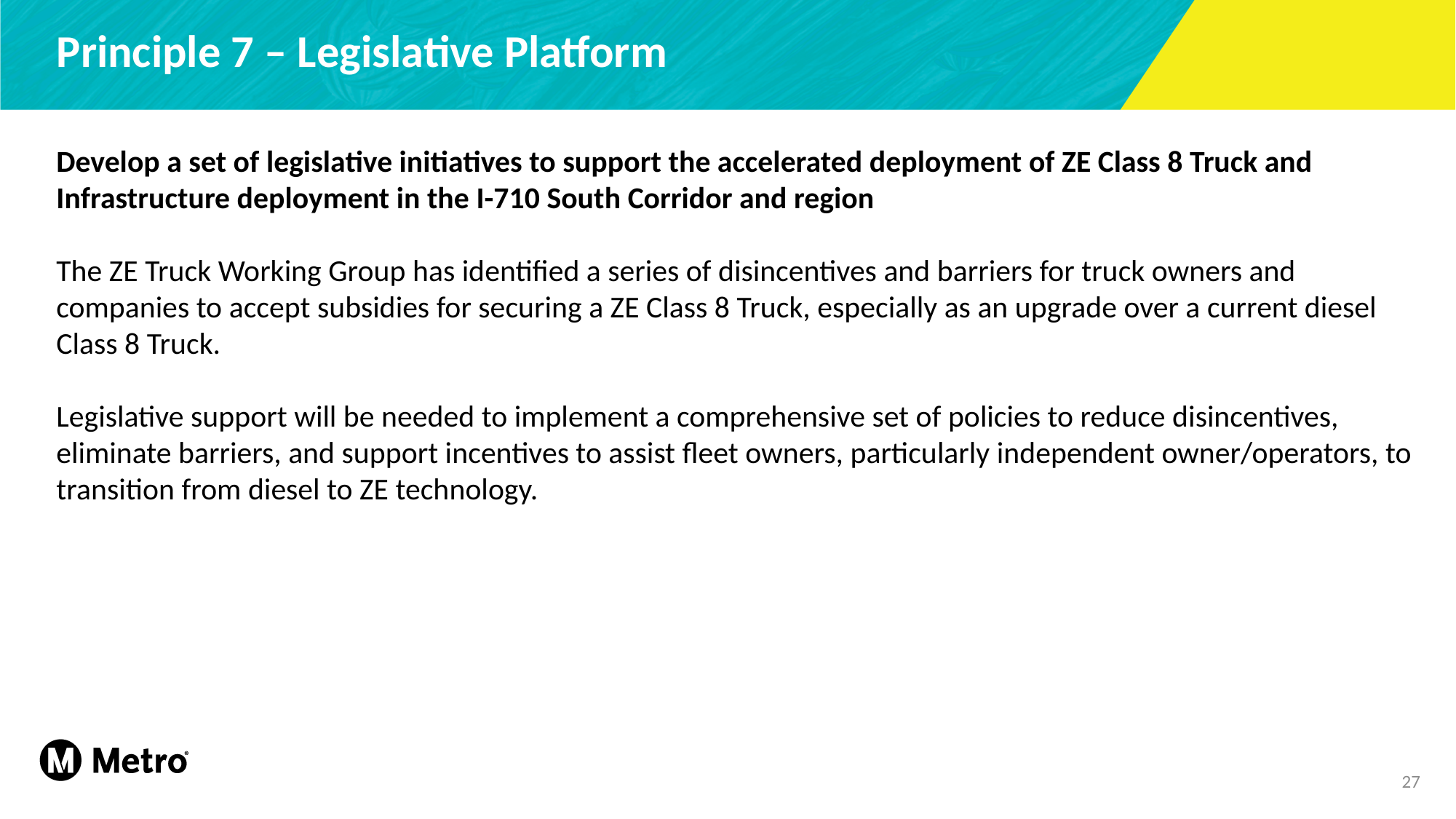

# Principle 7 – Legislative Platform
Develop a set of legislative initiatives to support the accelerated deployment of ZE Class 8 Truck and Infrastructure deployment in the I-710 South Corridor and region

The ZE Truck Working Group has identified a series of disincentives and barriers for truck owners and companies to accept subsidies for securing a ZE Class 8 Truck, especially as an upgrade over a current diesel Class 8 Truck.

Legislative support will be needed to implement a comprehensive set of policies to reduce disincentives, eliminate barriers, and support incentives to assist fleet owners, particularly independent owner/operators, to transition from diesel to ZE technology.

27